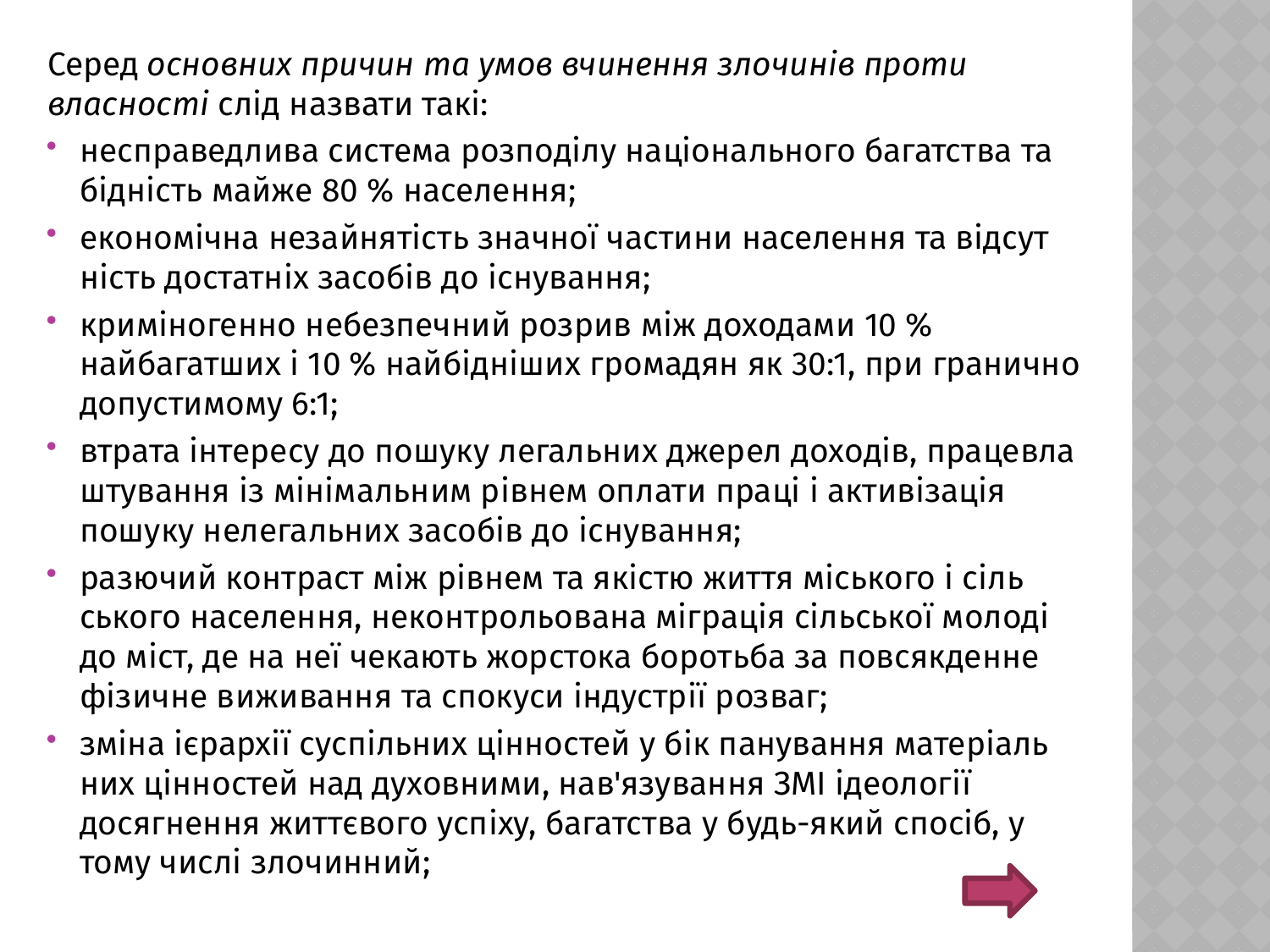

Серед основних причин та умов вчинення злочинів проти власнос­ті слід назвати такі:
несправедлива система розподілу національного багатства та бідність майже 80 % населення;
економічна незайнятість значної частини населення та відсут­ність достатніх засобів до існування;
криміногенно небезпечний розрив між доходами 10 % найбагатших і 10 % найбідніших громадян як 30:1, при гранично допусти­мому 6:1;
втрата інтересу до пошуку легальних джерел доходів, працевла­штування із мінімальним рівнем оплати праці і активізація пошуку нелегальних засобів до існування;
разючий контраст між рівнем та якістю життя міського і сіль­ського населення, неконтрольована міграція сільської молоді до міст, де на неї чекають жорстока боротьба за повсякденне фізичне виживан­ня та спокуси індустрії розваг;
зміна ієрархії суспільних цінностей у бік панування матеріаль­них цінностей над духовними, нав'язування ЗМІ ідеології досягнен­ня життєвого успіху, багатства у будь-який спосіб, у тому числі зло­чинний;